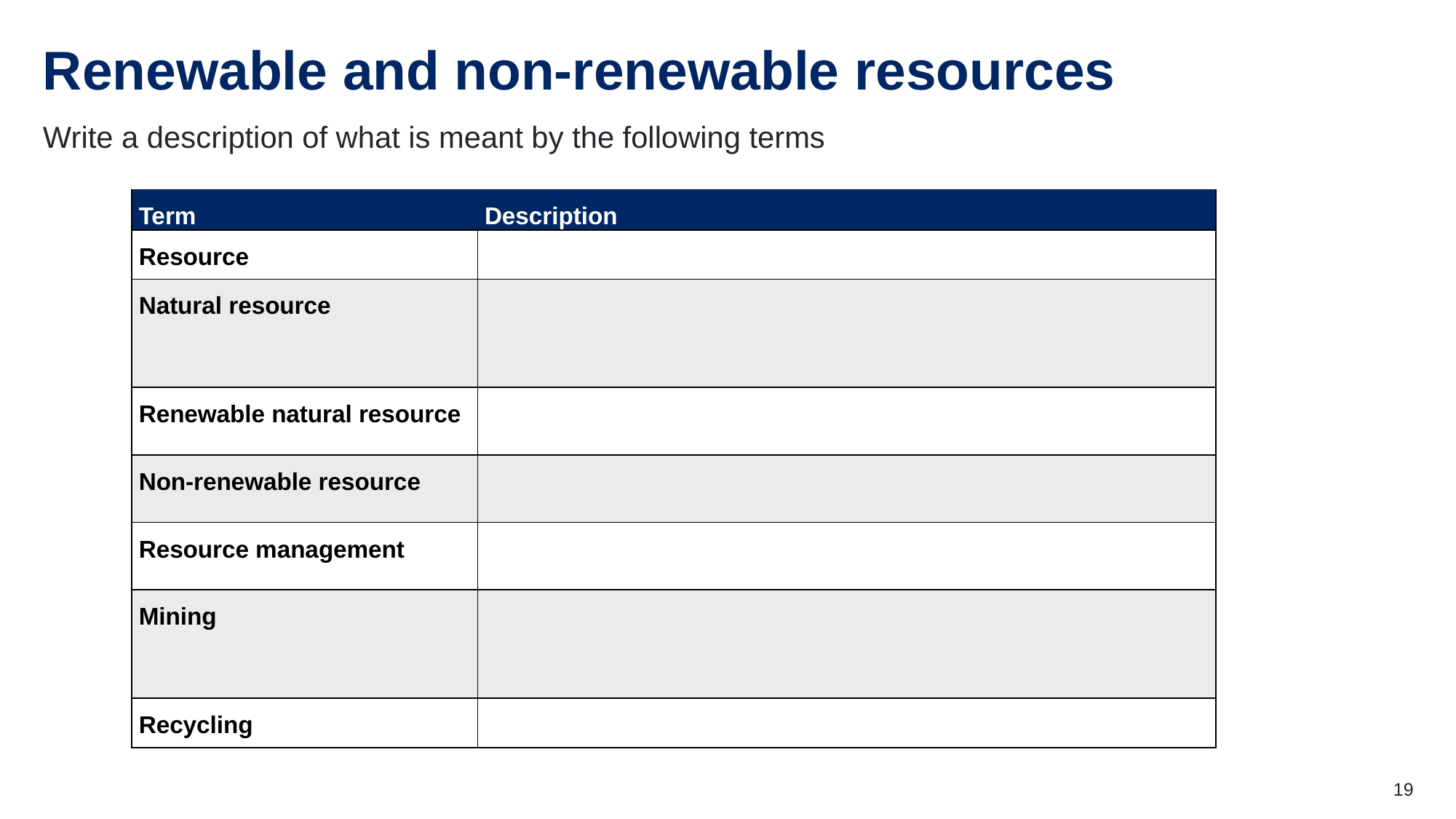

# Renewable and non-renewable resources
Write a description of what is meant by the following terms
| Term | Description |
| --- | --- |
| Resource |  |
| Natural resource |  |
| Renewable natural resource |  |
| Non-renewable resource |  |
| Resource management |  |
| Mining |  |
| Recycling |  |
19